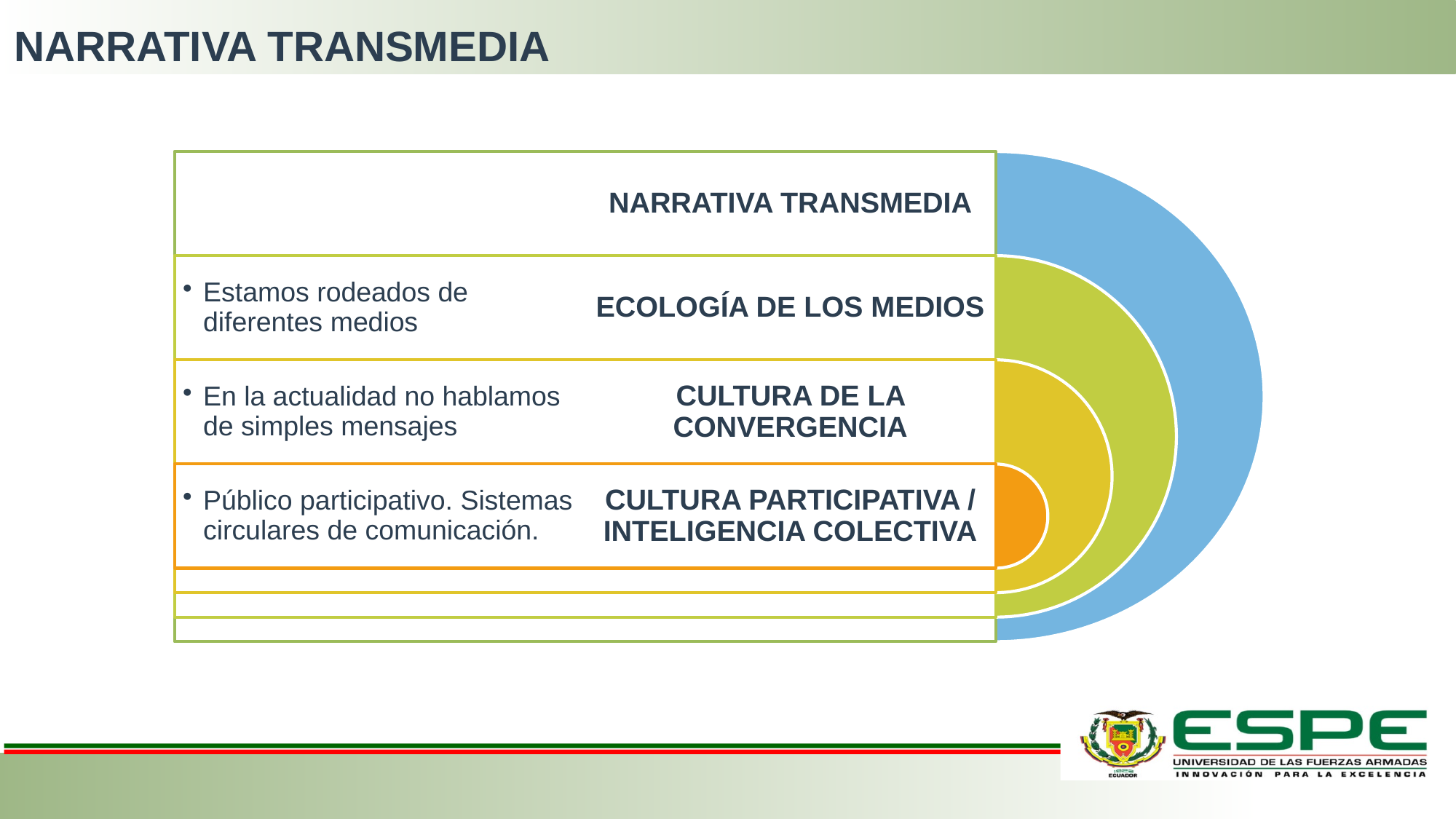

NARRATIVA TRANSMEDIA
NARRATIVA TRANSMEDIA
ECOLOGÍA DE LOS MEDIOS
CULTURA DE LA CONVERGENCIA
CULTURA PARTICIPATIVA / INTELIGENCIA COLECTIVA
Estamos rodeados de diferentes medios
En la actualidad no hablamos de simples mensajes
Público participativo. Sistemas circulares de comunicación.